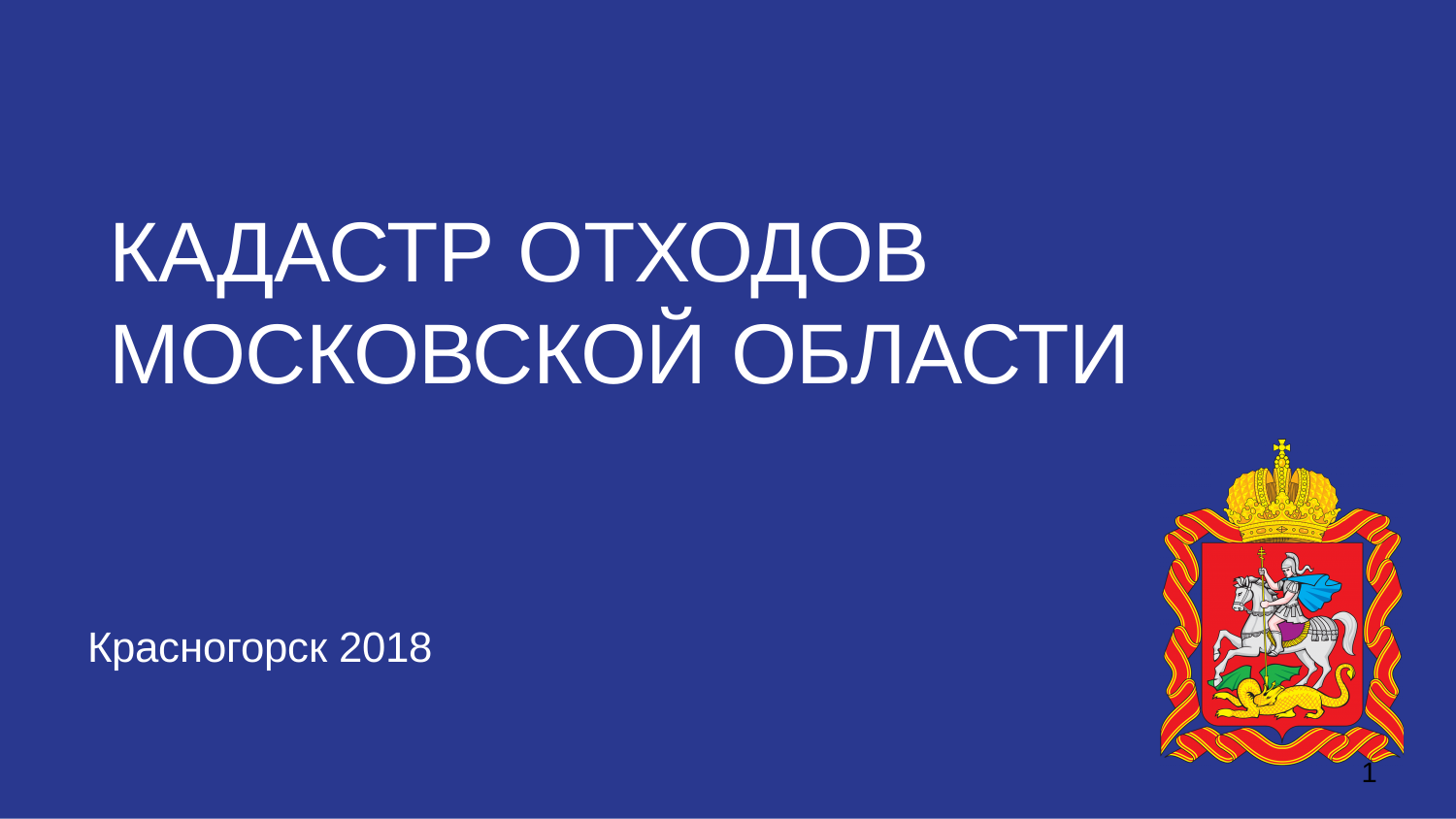

# КАДАСТР ОТХОДОВ  МОСКОВСКОЙ ОБЛАСТИ

Красногорск 2018
1